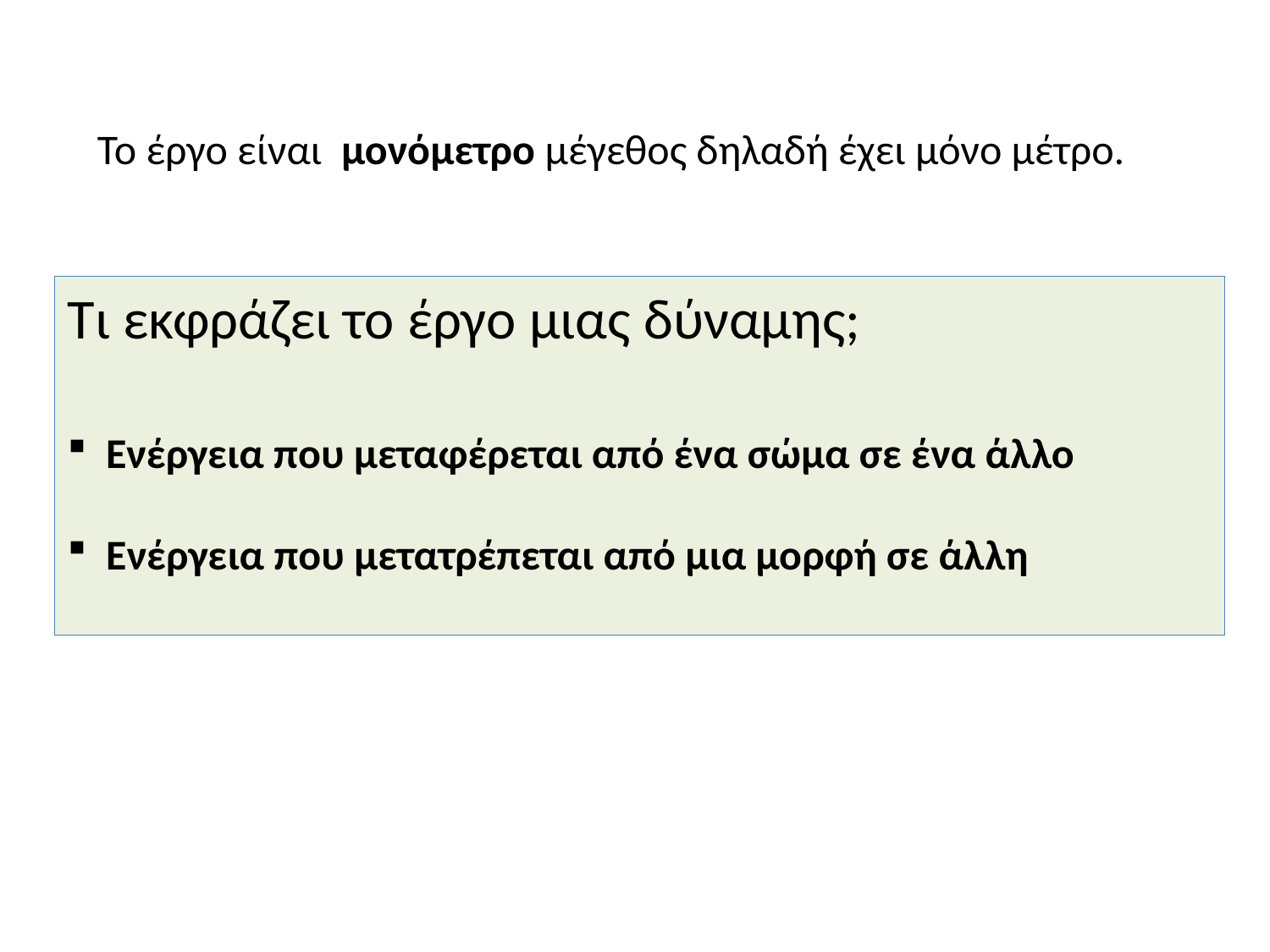

Το έργο είναι  μονόμετρο μέγεθος δηλαδή έχει μόνο μέτρο.
Τι εκφράζει το έργο μιας δύναμης;

  Ενέργεια που μεταφέρεται από ένα σώμα σε ένα άλλο

  Ενέργεια που μετατρέπεται από μια μορφή σε άλλη